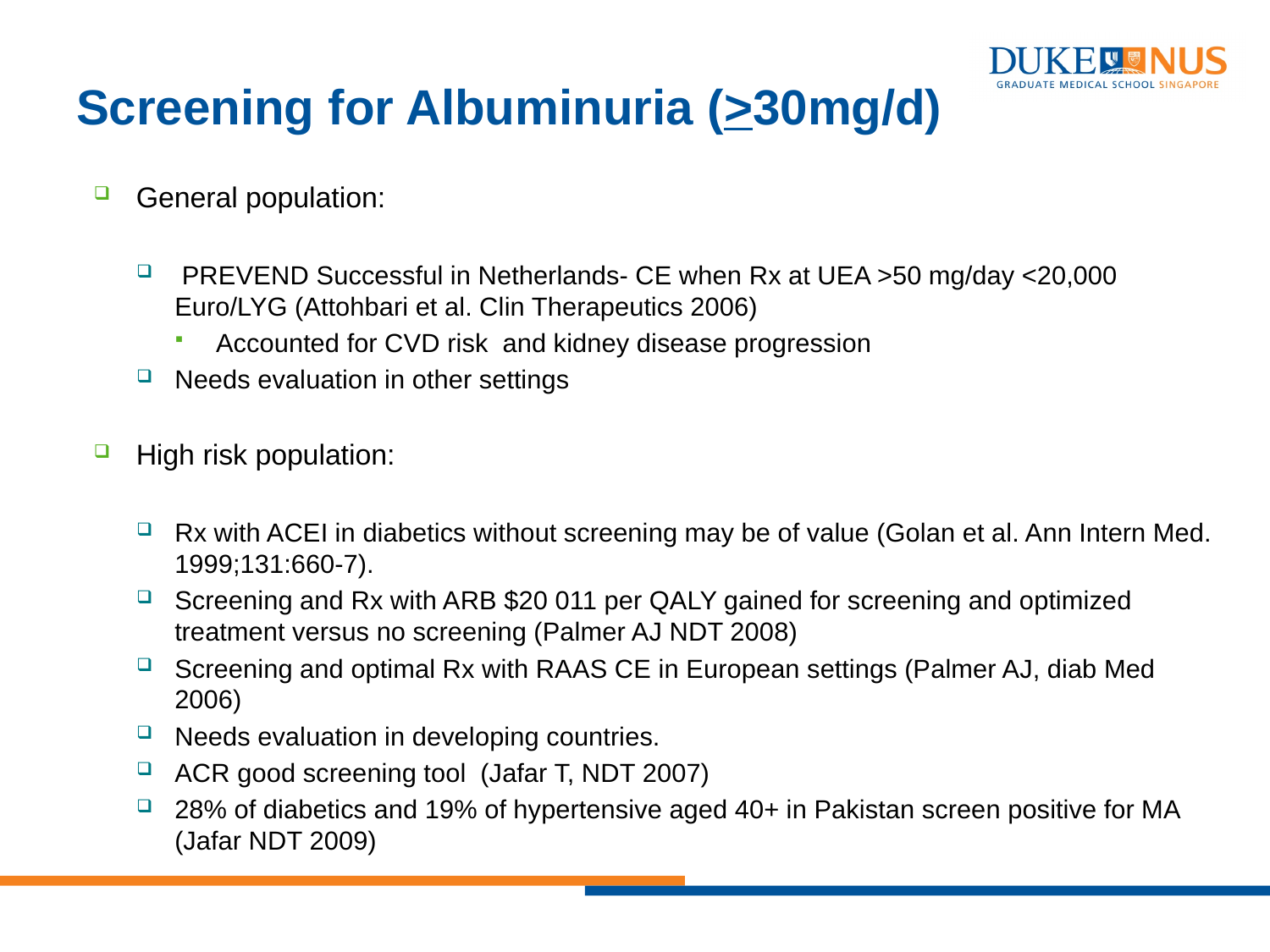

# Screening for Albuminuria (>30mg/d)
General population:

 PREVEND Successful in Netherlands- CE when Rx at UEA >50 mg/day <20,000 Euro/LYG (Attohbari et al. Clin Therapeutics 2006)
Accounted for CVD risk  and kidney disease progression
Needs evaluation in other settings

High risk population:

Rx with ACEI in diabetics without screening may be of value (Golan et al. Ann Intern Med. 1999;131:660-7).
Screening and Rx with ARB $20 011 per QALY gained for screening and optimized treatment versus no screening (Palmer AJ NDT 2008)
Screening and optimal Rx with RAAS CE in European settings (Palmer AJ, diab Med 2006)
Needs evaluation in developing countries.
ACR good screening tool  (Jafar T, NDT 2007)
28% of diabetics and 19% of hypertensive aged 40+ in Pakistan screen positive for MA (Jafar NDT 2009)